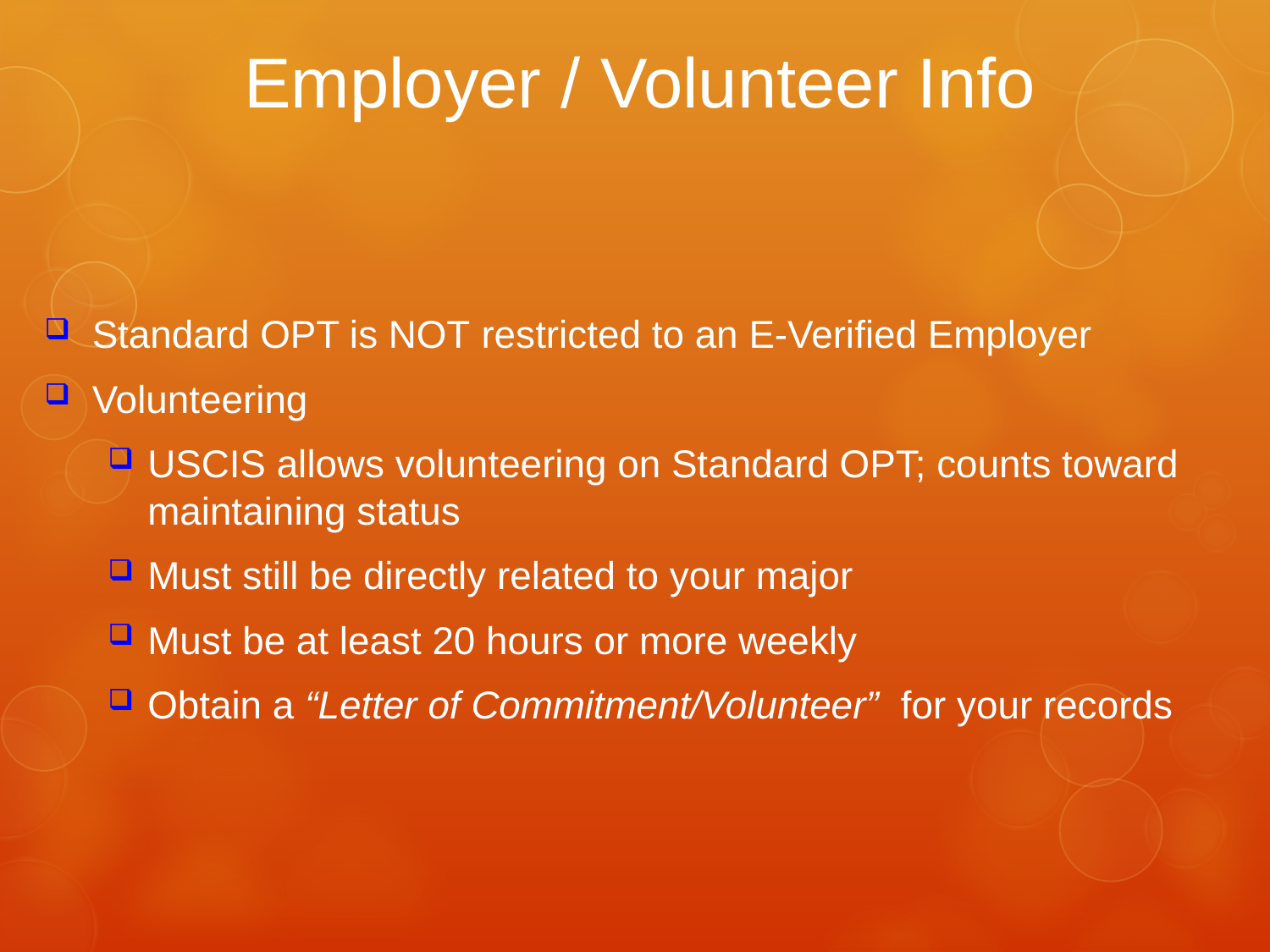

# Employer / Volunteer Info
Standard OPT is NOT restricted to an E-Verified Employer
Volunteering
USCIS allows volunteering on Standard OPT; counts toward maintaining status
Must still be directly related to your major
Must be at least 20 hours or more weekly
Obtain a “Letter of Commitment/Volunteer”  for your records